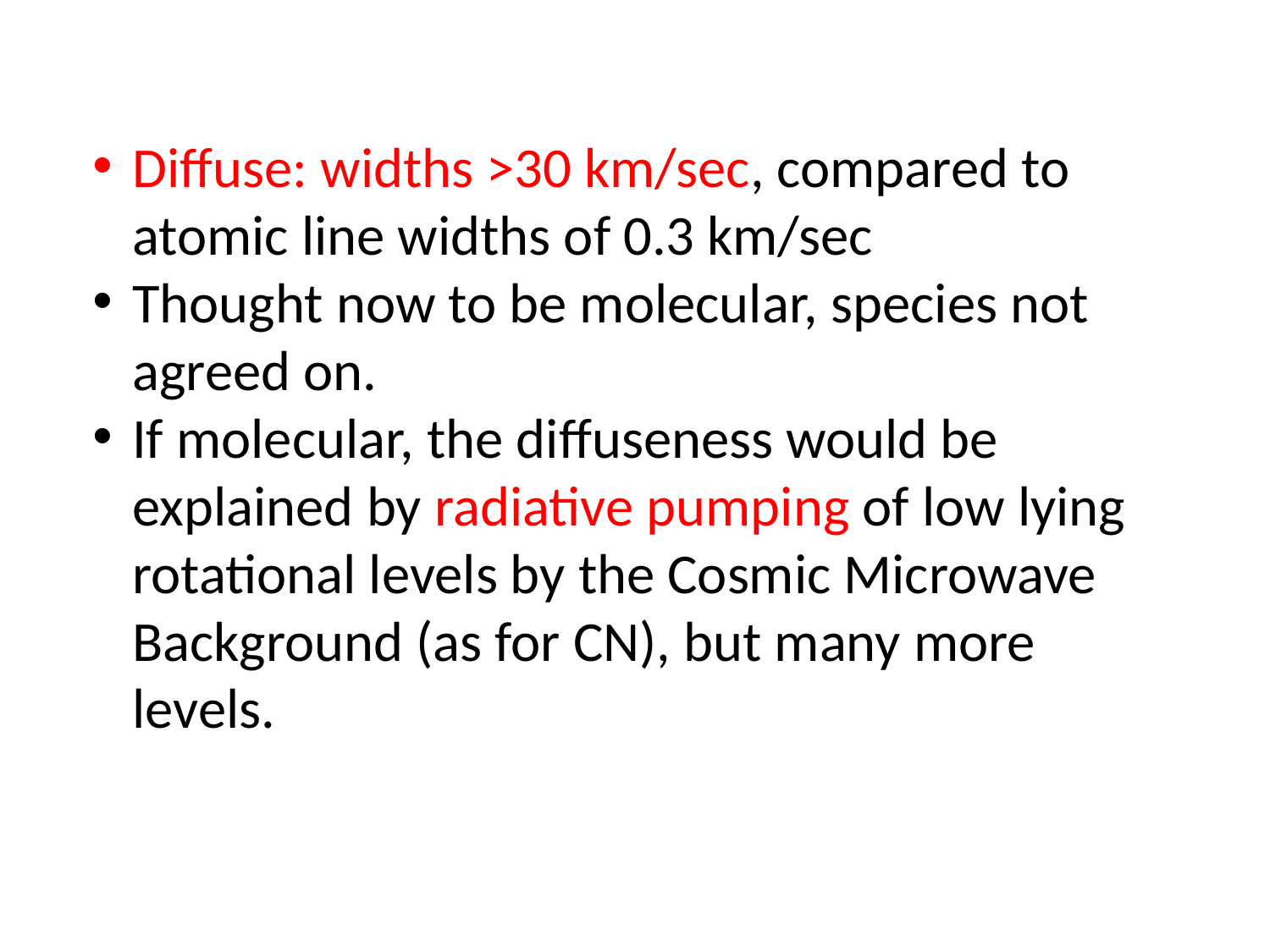

Diffuse: widths >30 km/sec, compared to atomic line widths of 0.3 km/sec
Thought now to be molecular, species not agreed on.
If molecular, the diffuseness would be explained by radiative pumping of low lying rotational levels by the Cosmic Microwave Background (as for CN), but many more levels.